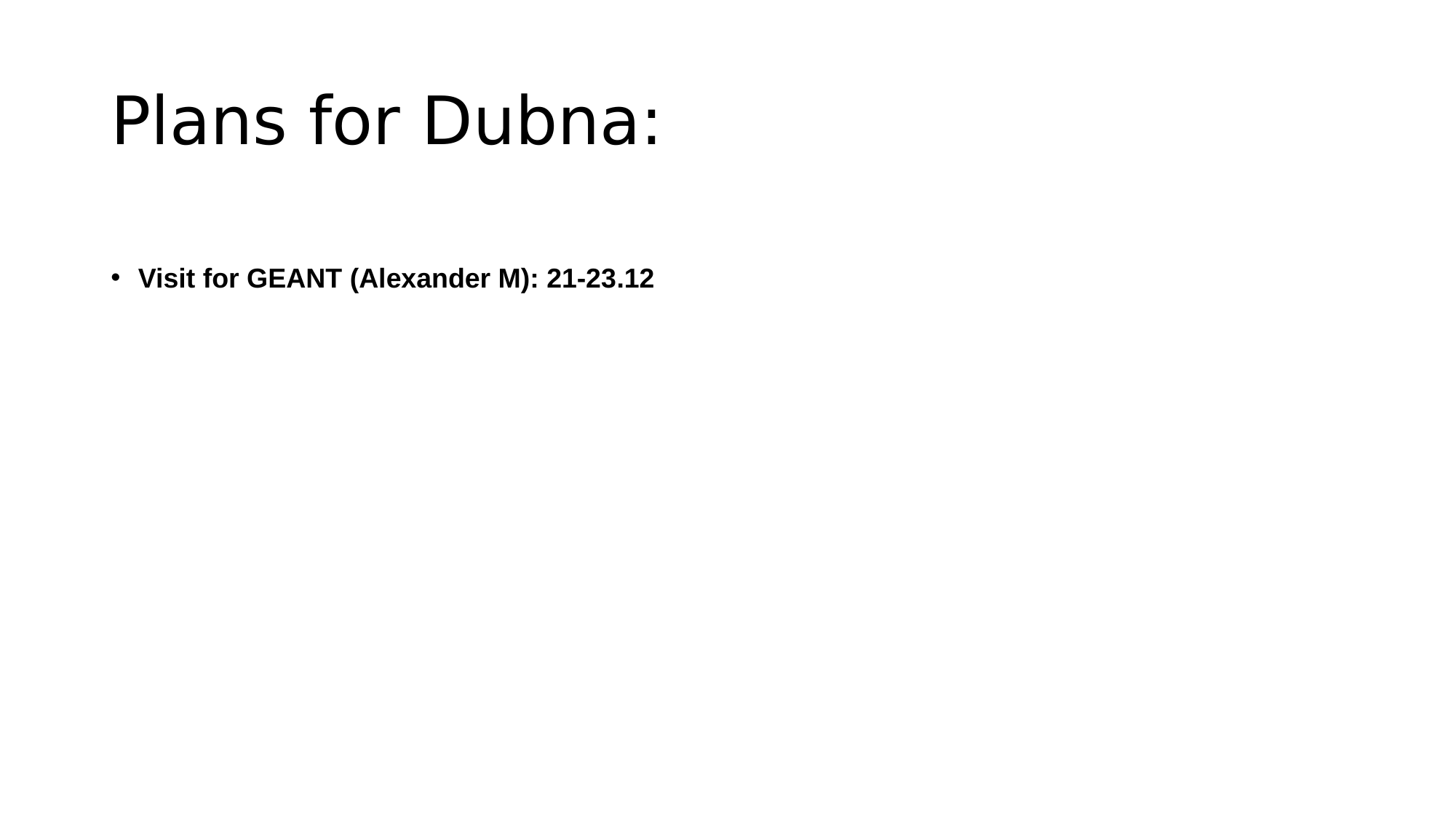

# Plans for Dubna:

Visit for GEANT (Alexander M): 21-23.12